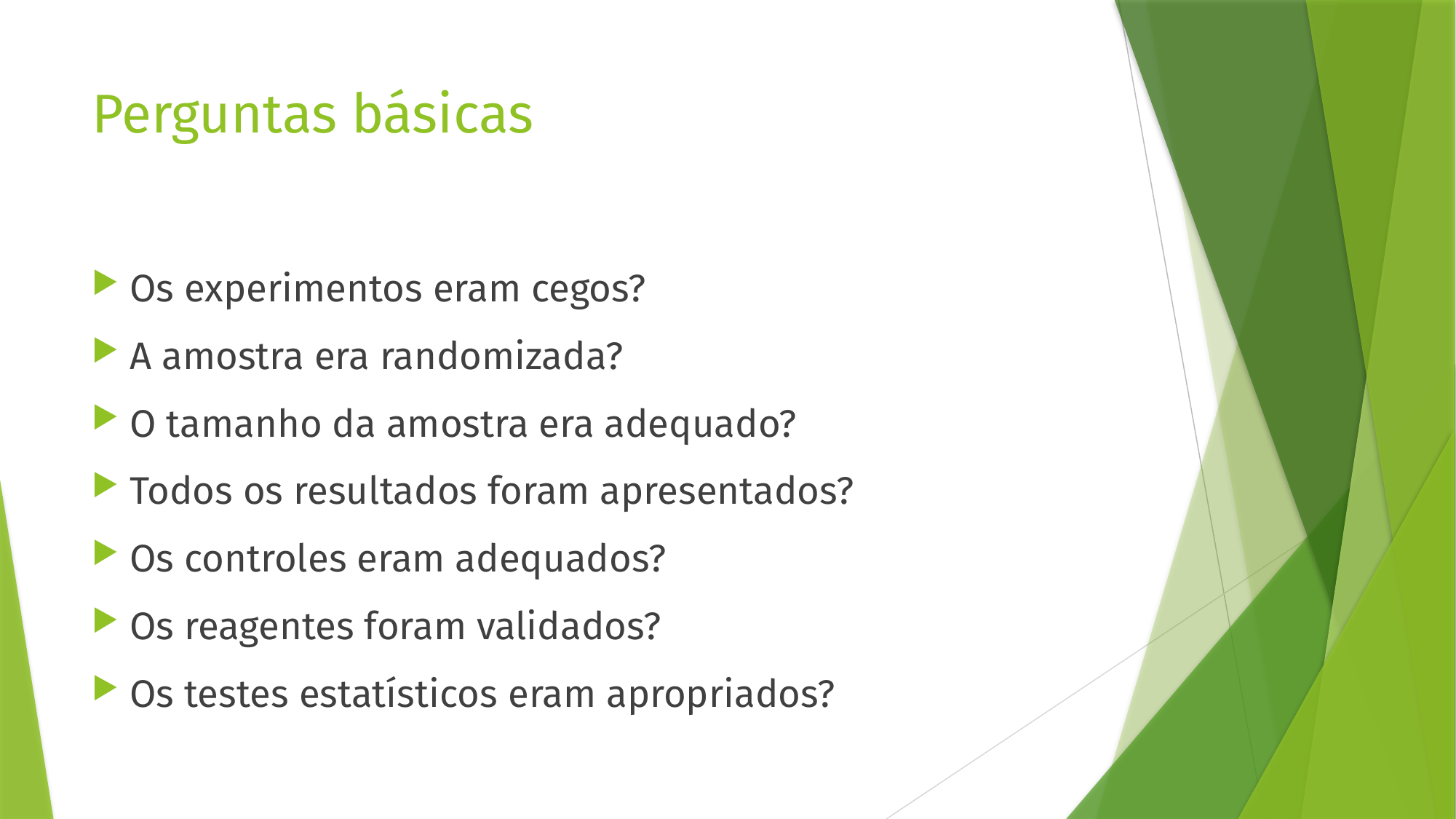

# Perguntas básicas
Os experimentos eram cegos?
A amostra era randomizada?
O tamanho da amostra era adequado?
Todos os resultados foram apresentados?
Os controles eram adequados?
Os reagentes foram validados?
Os testes estatísticos eram apropriados?